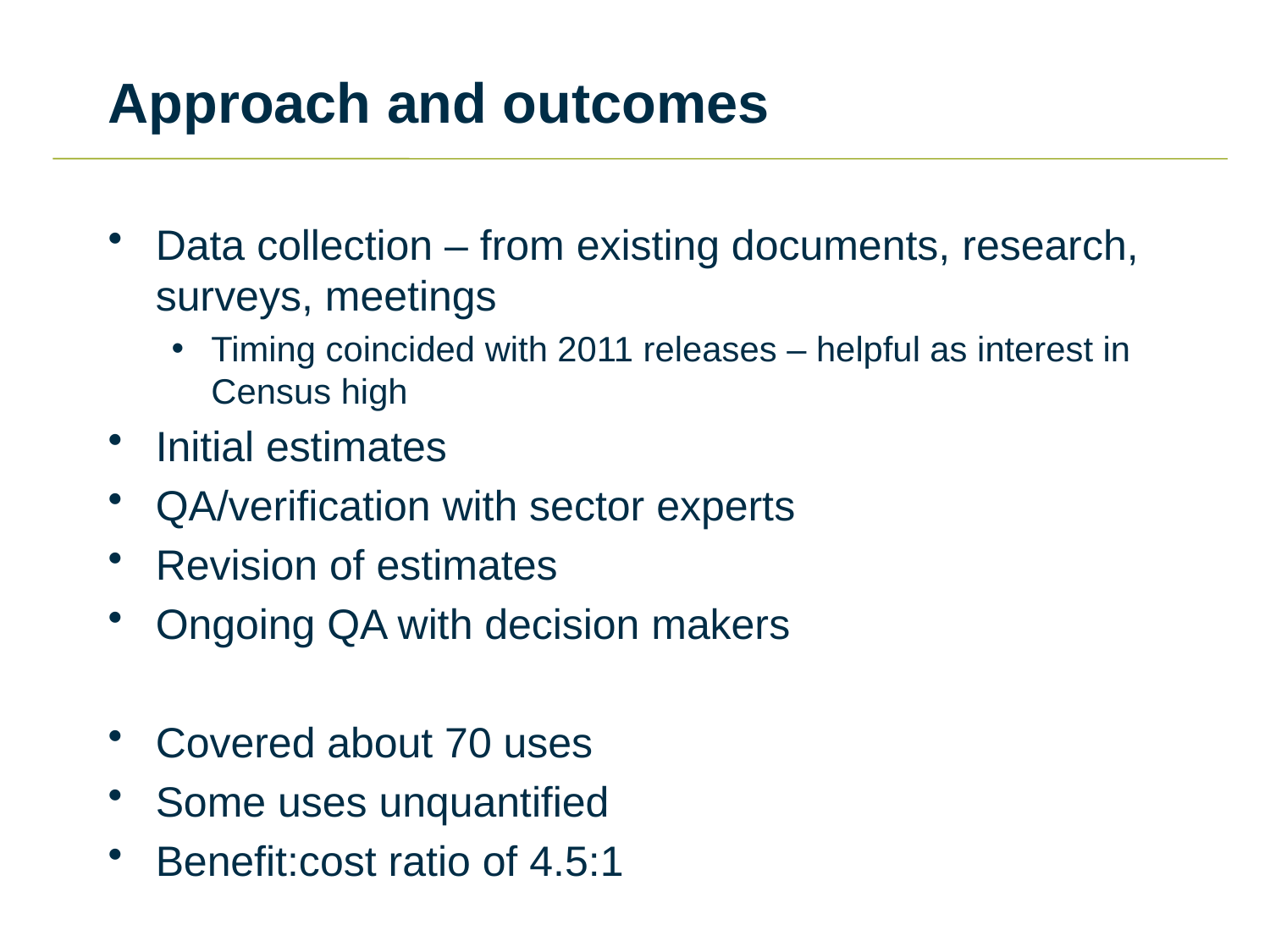

# Approach and outcomes
Data collection – from existing documents, research, surveys, meetings
Timing coincided with 2011 releases – helpful as interest in Census high
Initial estimates
QA/verification with sector experts
Revision of estimates
Ongoing QA with decision makers

Covered about 70 uses
Some uses unquantified
Benefit:cost ratio of 4.5:1